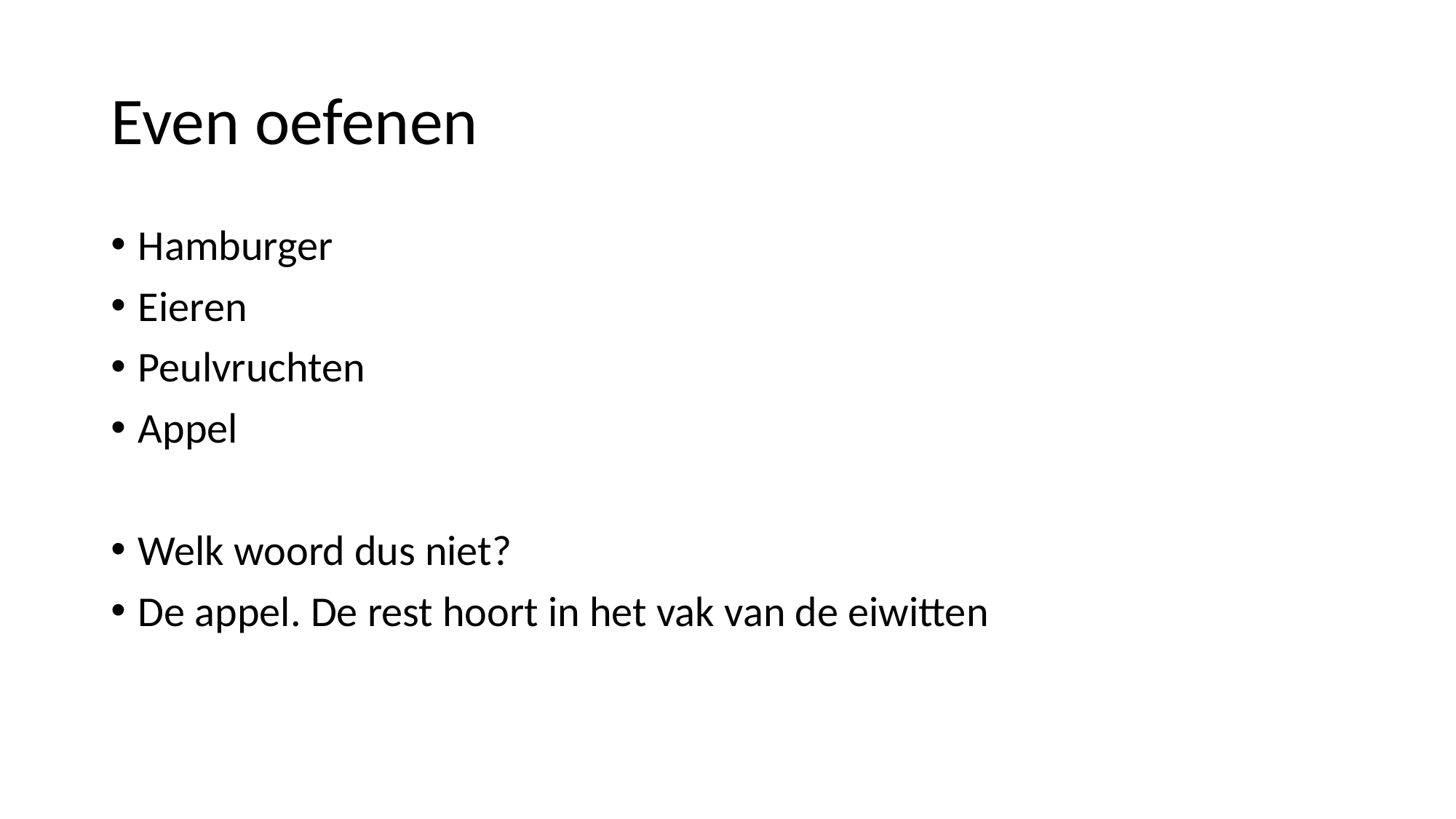

# Even oefenen
Hamburger
Eieren
Peulvruchten
Appel

Welk woord dus niet?
De appel. De rest hoort in het vak van de eiwitten